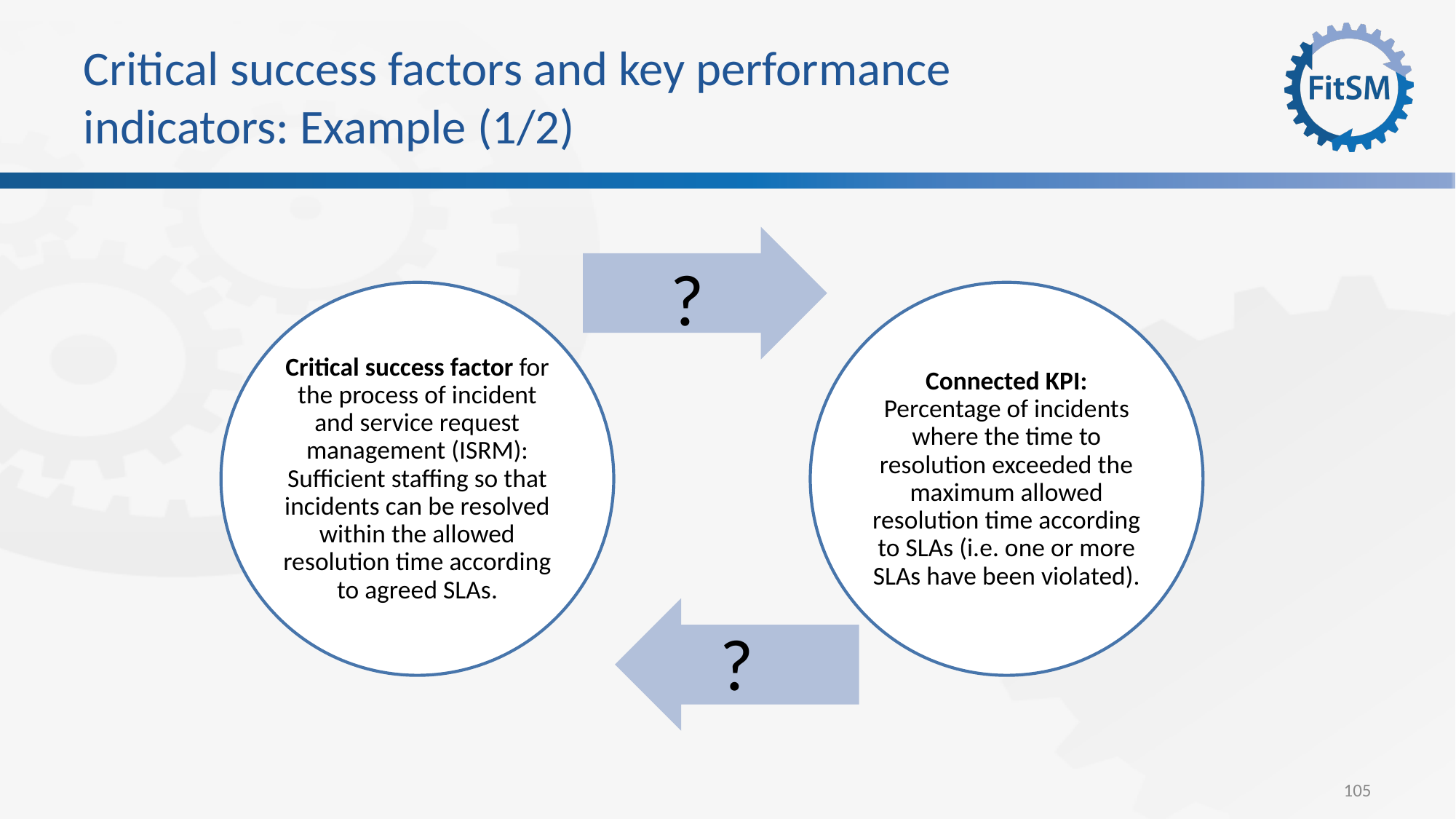

# Critical success factors and key performance indicators: Example (1/2)

?
Critical success factor for the process of incident and service request management (ISRM): Sufficient staffing so that incidents can be resolved within the allowed resolution time according to agreed SLAs.
Connected KPI: Percentage of incidents where the time to resolution exceeded the maximum allowed resolution time according to SLAs (i.e. one or more SLAs have been violated).

?
105